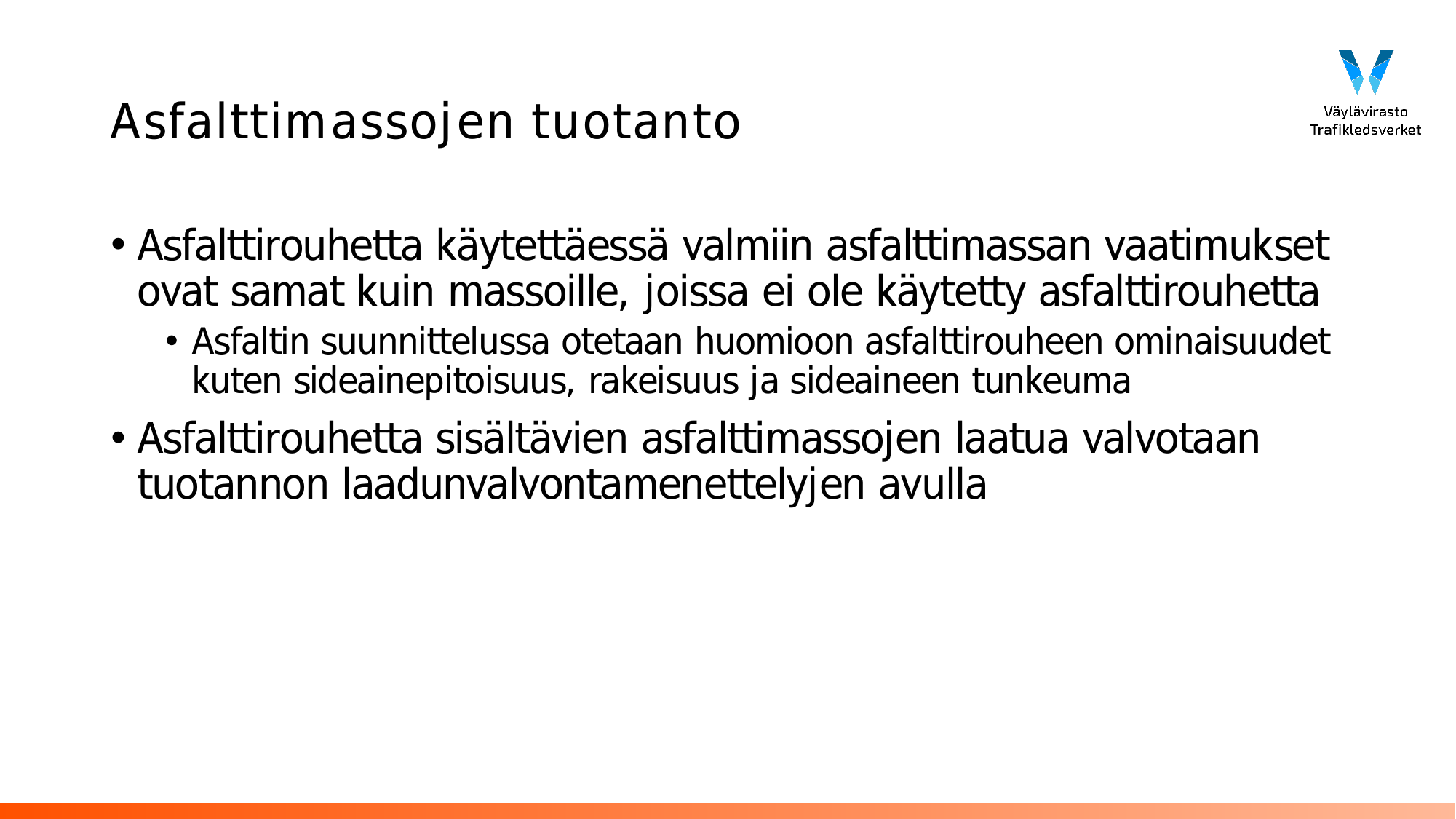

# Asfalttimassojen tuotanto
Asfalttirouhetta käytettäessä valmiin asfalttimassan vaatimukset ovat samat kuin massoille, joissa ei ole käytetty asfalttirouhetta
Asfaltin suunnittelussa otetaan huomioon asfalttirouheen ominaisuudet kuten sideainepitoisuus, rakeisuus ja sideaineen tunkeuma
Asfalttirouhetta sisältävien asfalttimassojen laatua valvotaan tuotannon laadunvalvontamenettelyjen avulla